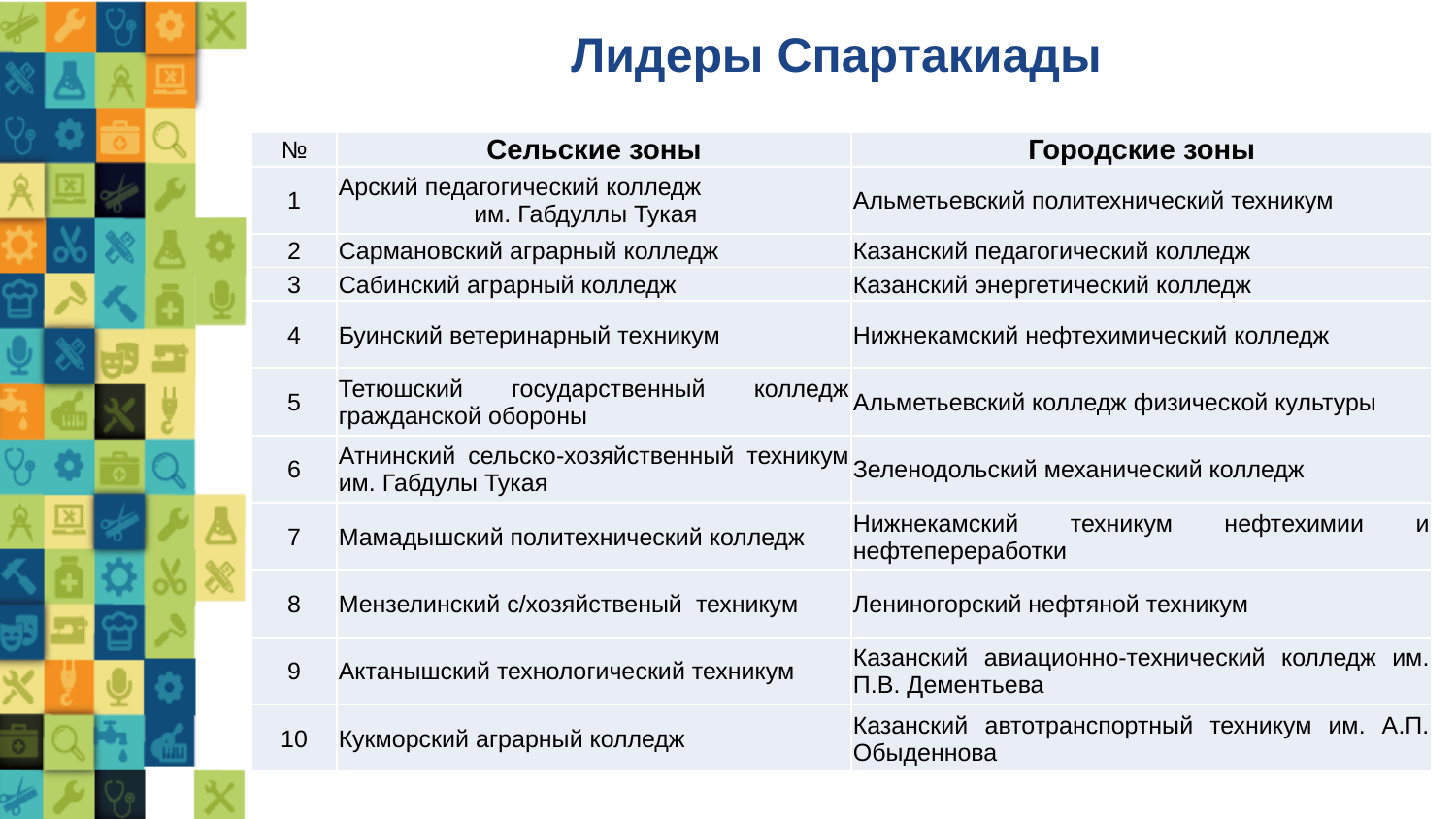

Лидеры Спартакиады

| № | Сельские зоны | Городские зоны |
| --- | --- | --- |
| 1 | Арский педагогический колледж им. Габдуллы Тукая | Альметьевский политехнический техникум |
| 2 | Сармановский аграрный колледж | Казанский педагогический колледж |
| 3 | Сабинский аграрный колледж | Казанский энергетический колледж |
| 4 | Буинский ветеринарный техникум | Нижнекамский нефтехимический колледж |
| 5 | Тетюшский государственный колледж гражданской обороны | Альметьевский колледж физической культуры |
| 6 | Атнинский сельско-хозяйственный техникум им. Габдулы Тукая | Зеленодольский механический колледж |
| 7 | Мамадышский политехнический колледж | Нижнекамский техникум нефтехимии и нефтепереработки |
| 8 | Мензелинский с/хозяйственый техникум | Лениногорский нефтяной техникум |
| 9 | Актанышский технологический техникум | Казанский авиационно-технический колледж им. П.В. Дементьева |
| 10 | Кукморский аграрный колледж | Казанский автотранспортный техникум им. А.П. Обыденнова |